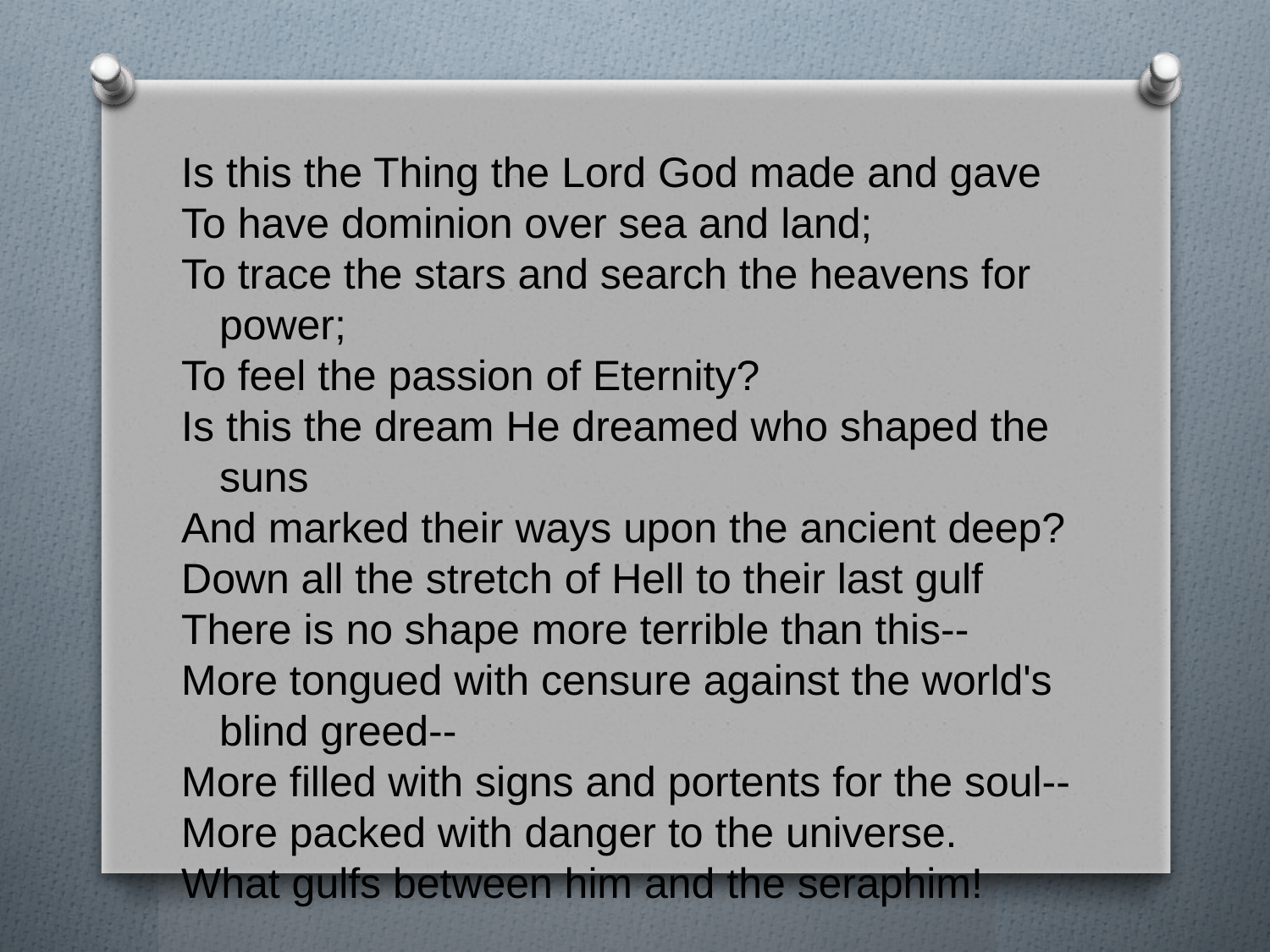

Is this the Thing the Lord God made and gave
To have dominion over sea and land;
To trace the stars and search the heavens for power;
To feel the passion of Eternity?
Is this the dream He dreamed who shaped the suns
And marked their ways upon the ancient deep?
Down all the stretch of Hell to their last gulf
There is no shape more terrible than this--
More tongued with censure against the world's blind greed--
More filled with signs and portents for the soul--
More packed with danger to the universe.
What gulfs between him and the seraphim!